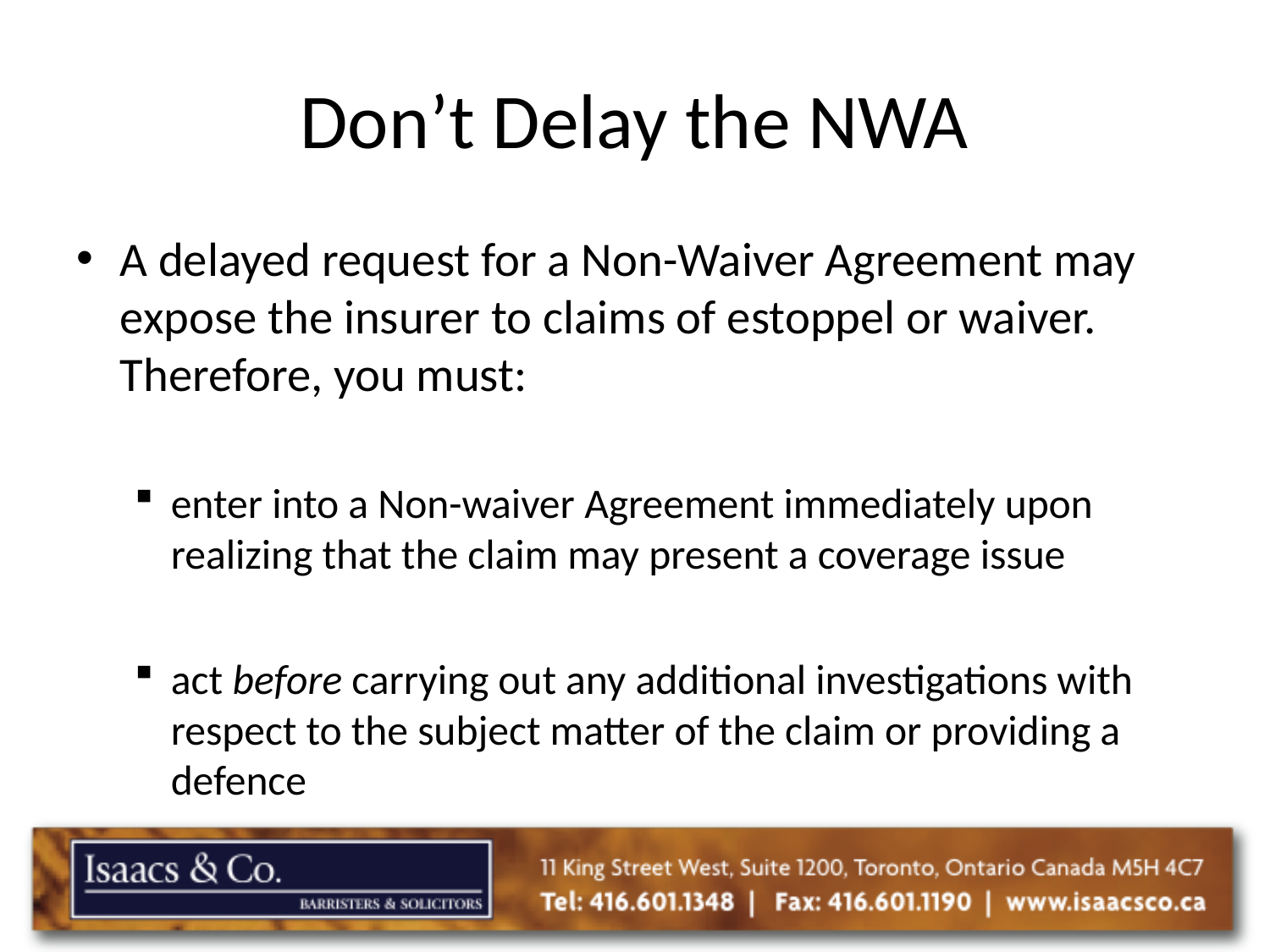

# Don’t Delay the NWA
A delayed request for a Non-Waiver Agreement may expose the insurer to claims of estoppel or waiver.  Therefore, you must:

enter into a Non-waiver Agreement immediately upon realizing that the claim may present a coverage issue

act before carrying out any additional investigations with respect to the subject matter of the claim or providing a defence